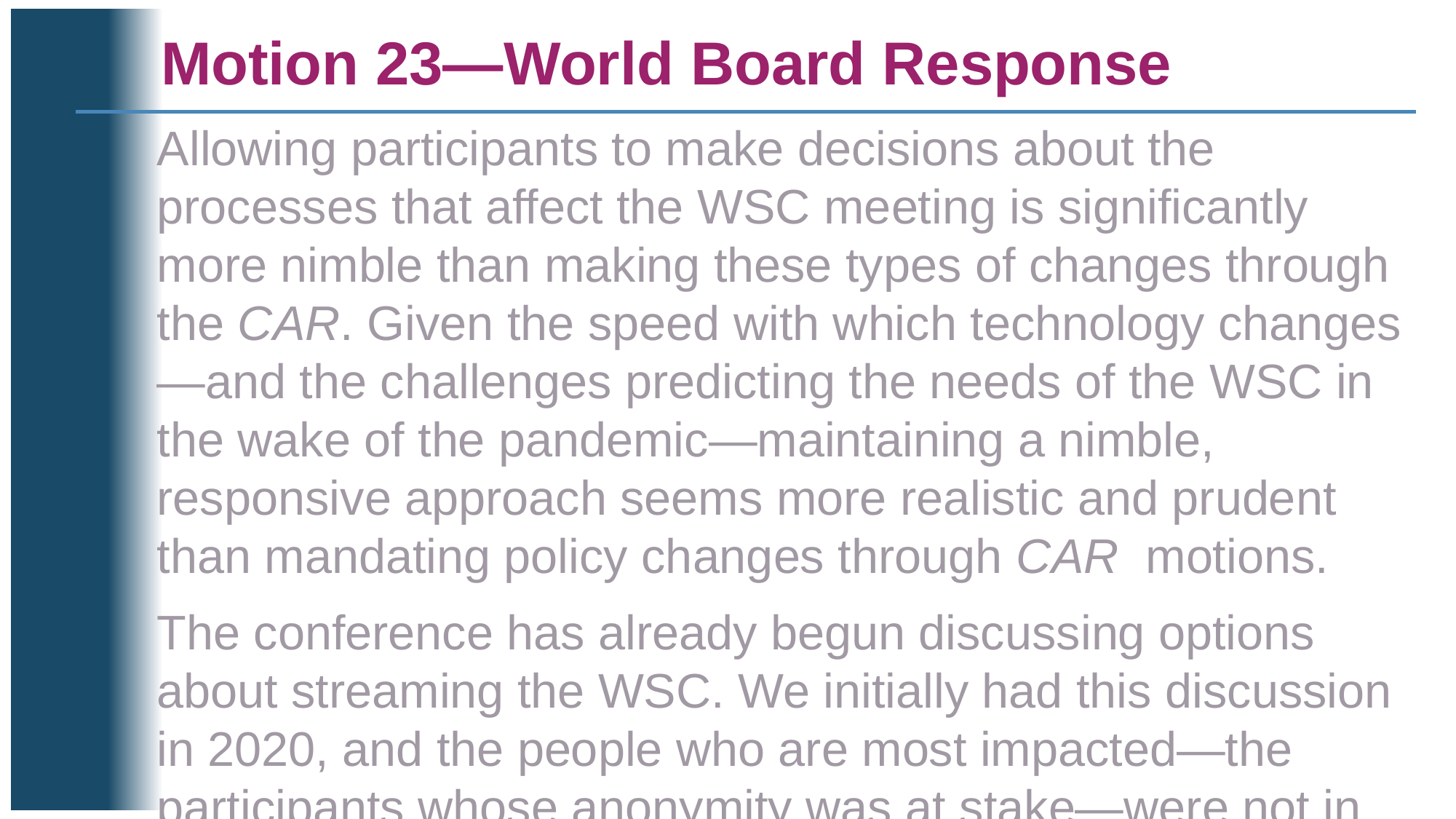

Motion 23—World Board Response
Allowing participants to make decisions about the processes that affect the WSC meeting is significantly more nimble than making these types of changes through the CAR. Given the speed with which technology changes—and the challenges predicting the needs of the WSC in the wake of the pandemic—maintaining a nimble, responsive approach seems more realistic and prudent than mandating policy changes through CAR  motions.
The conference has already begun discussing options about streaming the WSC. We initially had this discussion in 2020, and the people who are most impacted—the participants whose anonymity was at stake—were not in consensus. . . .